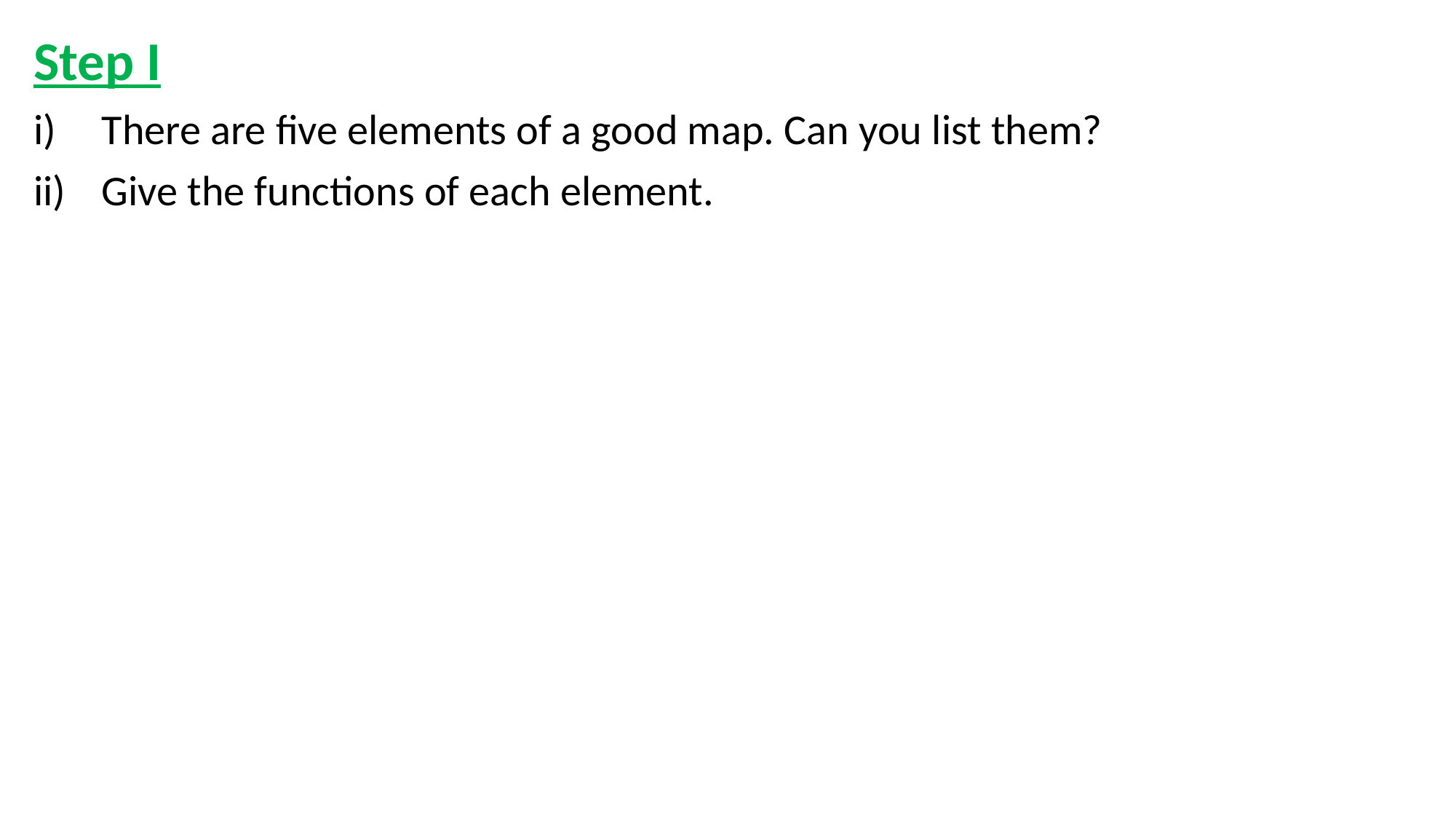

Step I
There are five elements of a good map. Can you list them?
Give the functions of each element.